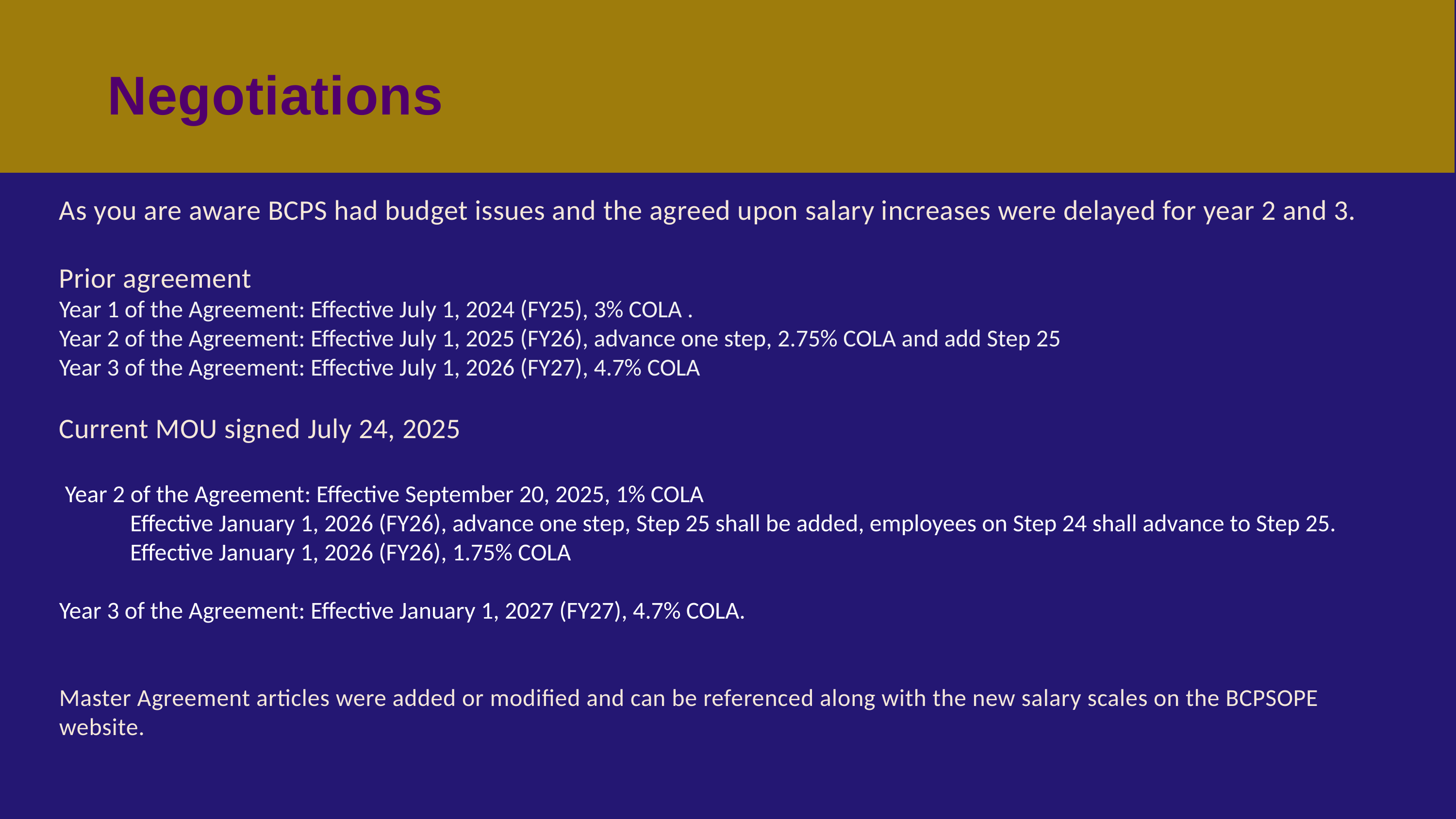

Negotiations
As you are aware BCPS had budget issues and the agreed upon salary increases were delayed for year 2 and 3.

Prior agreement
Year 1 of the Agreement: Effective July 1, 2024 (FY25), 3% COLA .
Year 2 of the Agreement: Effective July 1, 2025 (FY26), advance one step, 2.75% COLA and add Step 25
Year 3 of the Agreement: Effective July 1, 2026 (FY27), 4.7% COLA

Current MOU signed July 24, 2025

 Year 2 of the Agreement: Effective September 20, 2025, 1% COLA
             Effective January 1, 2026 (FY26), advance one step, Step 25 shall be added, employees on Step 24 shall advance to Step 25.
             Effective January 1, 2026 (FY26), 1.75% COLA

Year 3 of the Agreement: Effective January 1, 2027 (FY27), 4.7% COLA.

Master Agreement articles were added or modified and can be referenced along with the new salary scales on the BCPSOPE website.